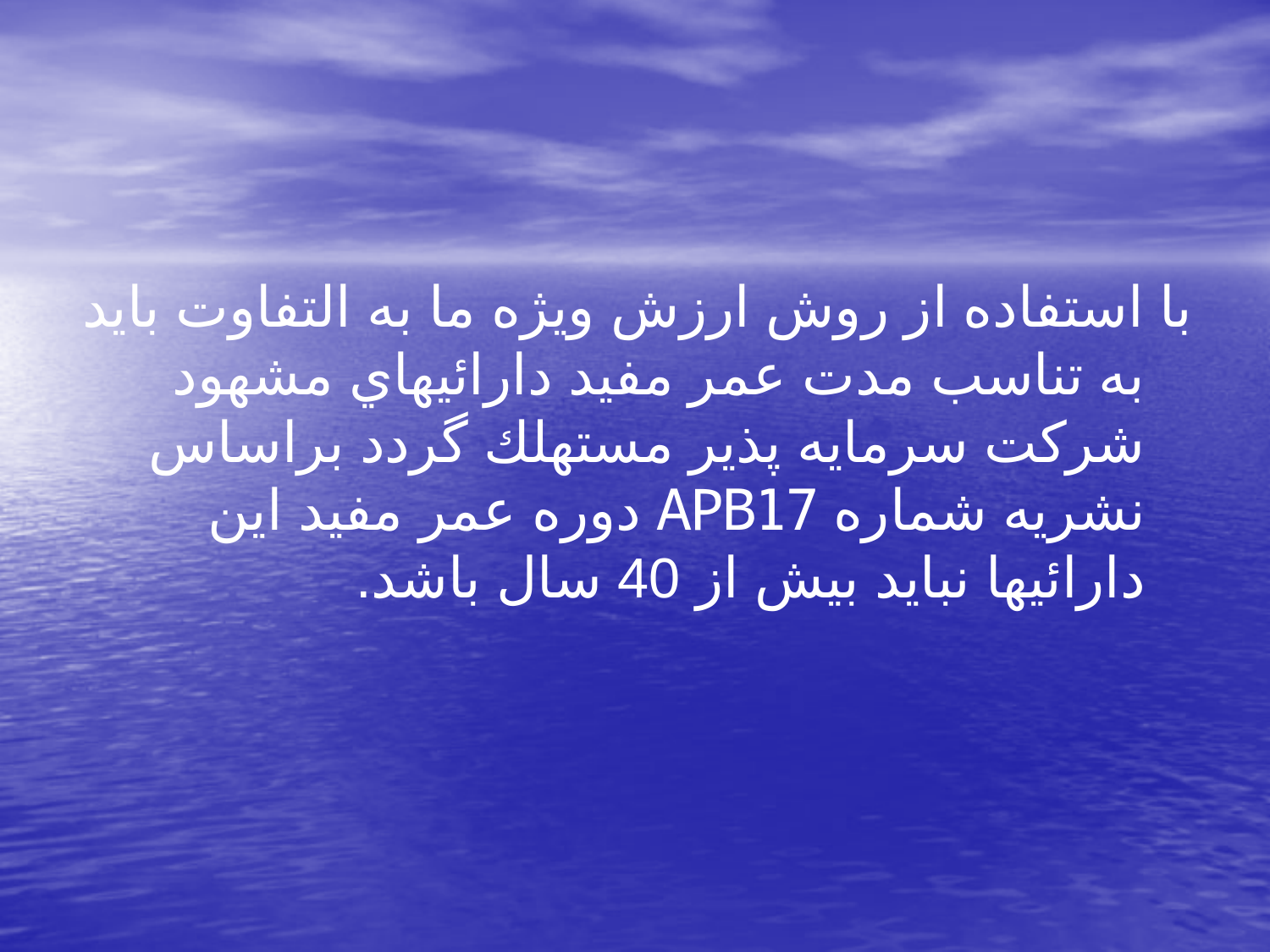

با استفاده از روش ارزش ويژه ما به التفاوت بايد به تناسب مدت عمر مفيد دارائيهاي مشهود شركت سرمايه پذير مستهلك گردد براساس نشريه شماره APB17 دوره عمر مفيد اين دارائيها نبايد بيش از 40 سال باشد.